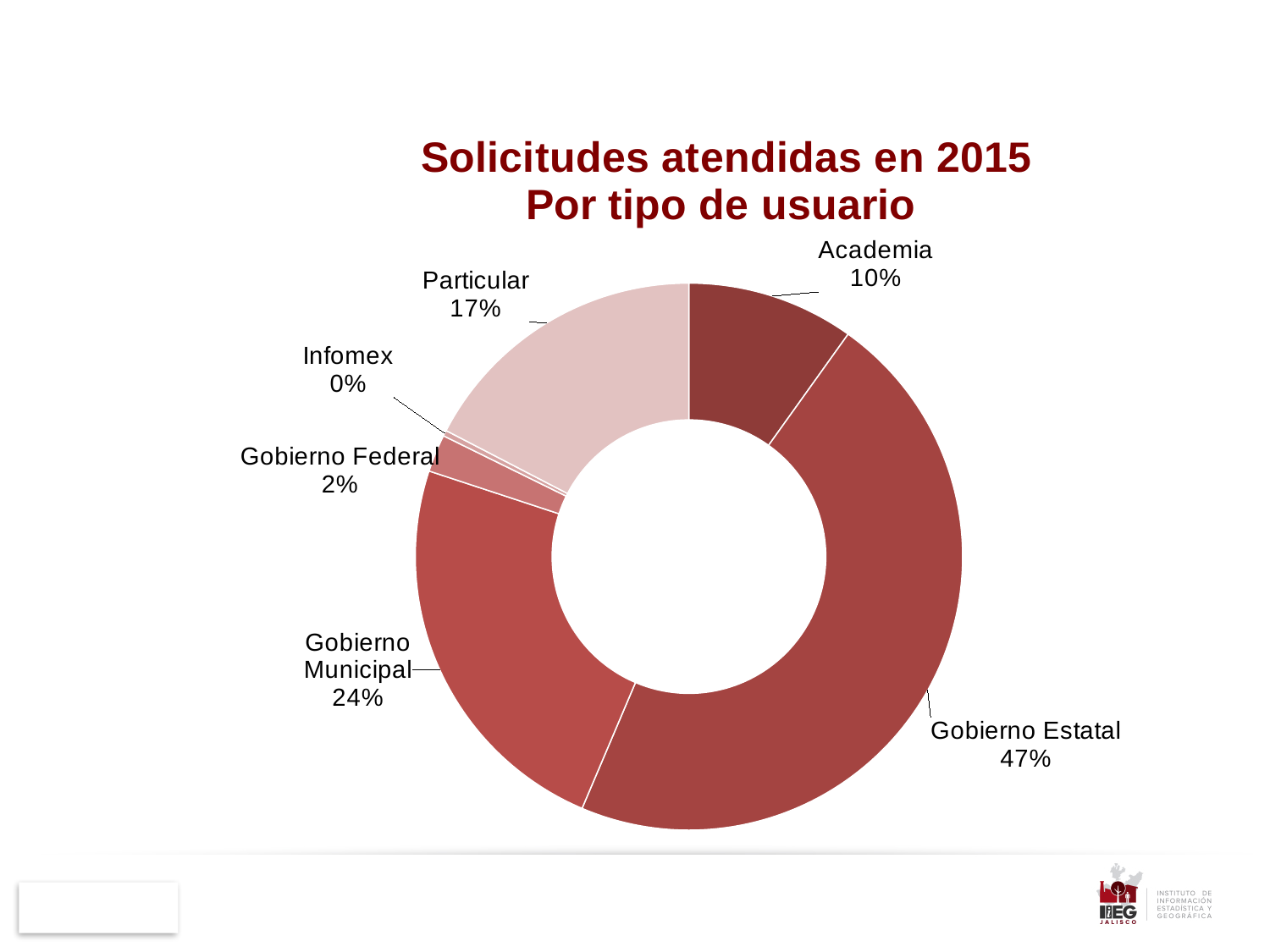

### Chart: Solicitudes atendidas en 2015
Por tipo de usuario

| Category |  |
|---|---|
| Academia | 0.0988074957410562 |
| Gobierno Estatal | 0.465076660988075 |
| Gobierno Municipal | 0.23679727427598 |
| Gobierno Federal | 0.0221465076660988 |
| Infomex | 0.00340715502555366 |
| Particular | 0.173764906303237 |